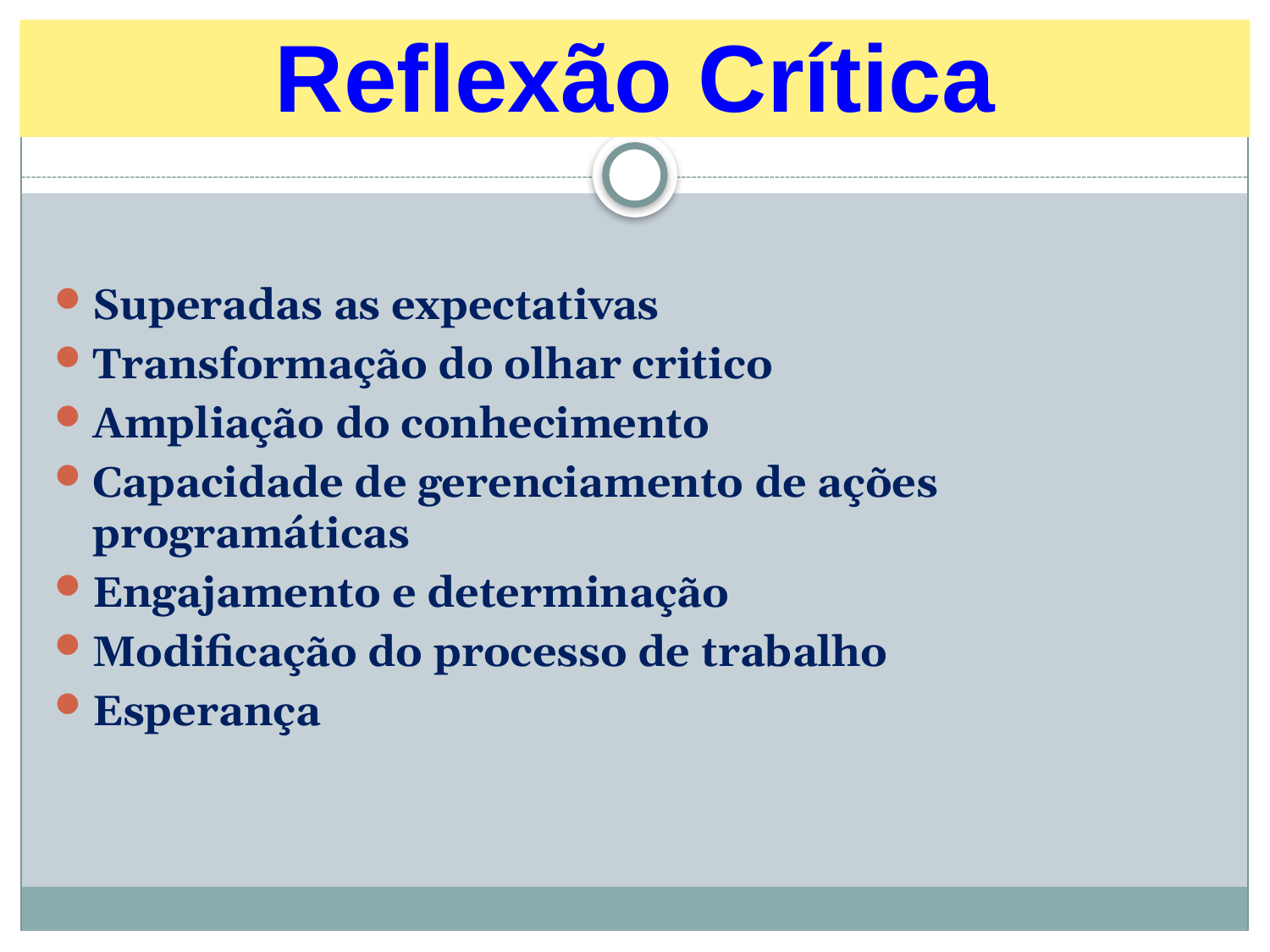

# Reflexão Crítica

Superadas as expectativas
Transformação do olhar critico
Ampliação do conhecimento
Capacidade de gerenciamento de ações programáticas
Engajamento e determinação
Modificação do processo de trabalho
Esperança